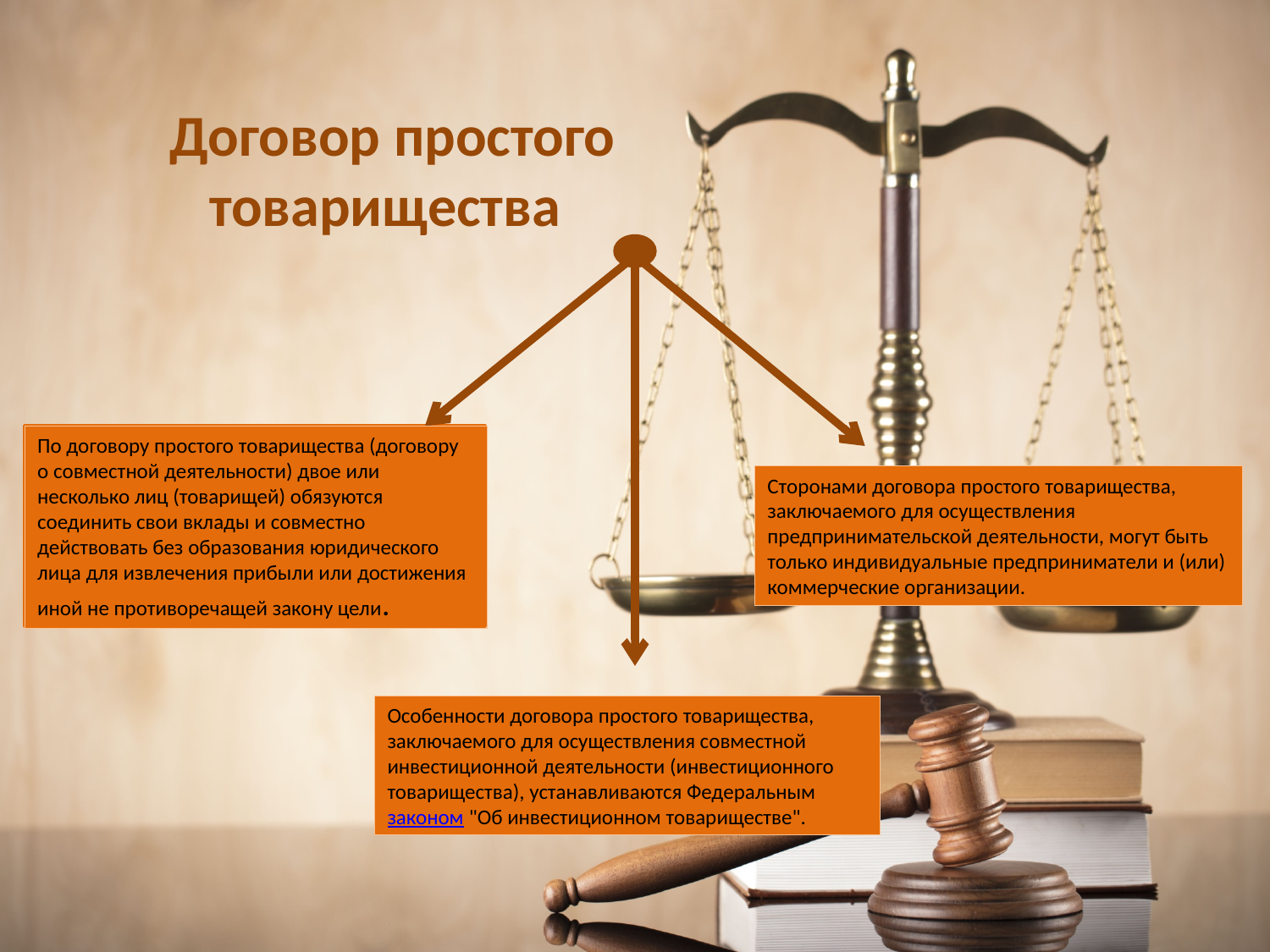

# Договор простого товарищества

По договору простого товарищества (договору о совместной деятельности) двое или несколько лиц (товарищей) обязуются соединить свои вклады и совместно действовать без образования юридического лица для извлечения прибыли или достижения иной не противоречащей закону цели.
Сторонами договора простого товарищества, заключаемого для осуществления предпринимательской деятельности, могут быть только индивидуальные предприниматели и (или) коммерческие организации.
Особенности договора простого товарищества, заключаемого для осуществления совместной инвестиционной деятельности (инвестиционного товарищества), устанавливаются Федеральным законом "Об инвестиционном товариществе".